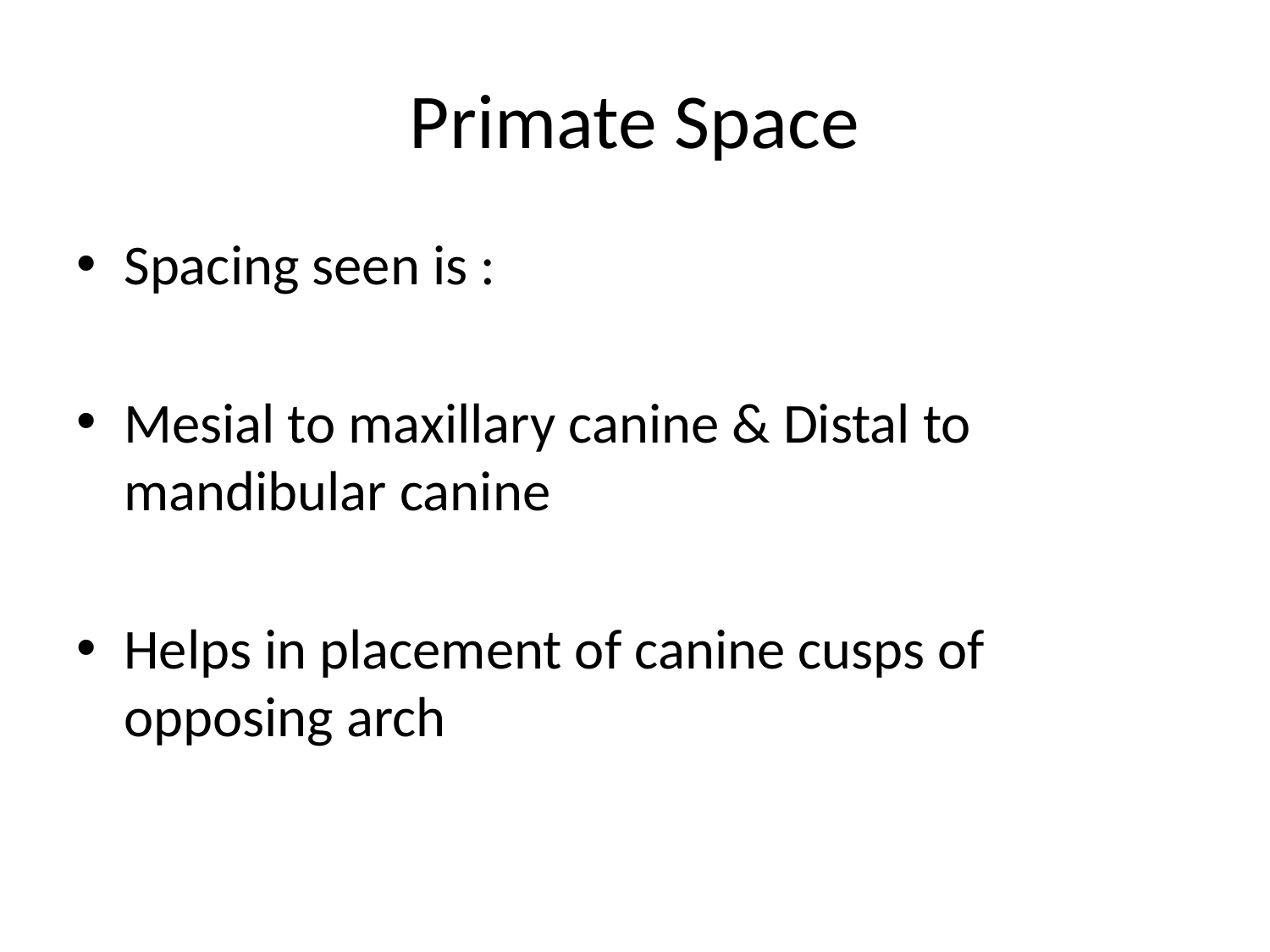

# Primate Space
Spacing seen is :

Mesial to maxillary canine & Distal to mandibular canine

Helps in placement of canine cusps of opposing arch